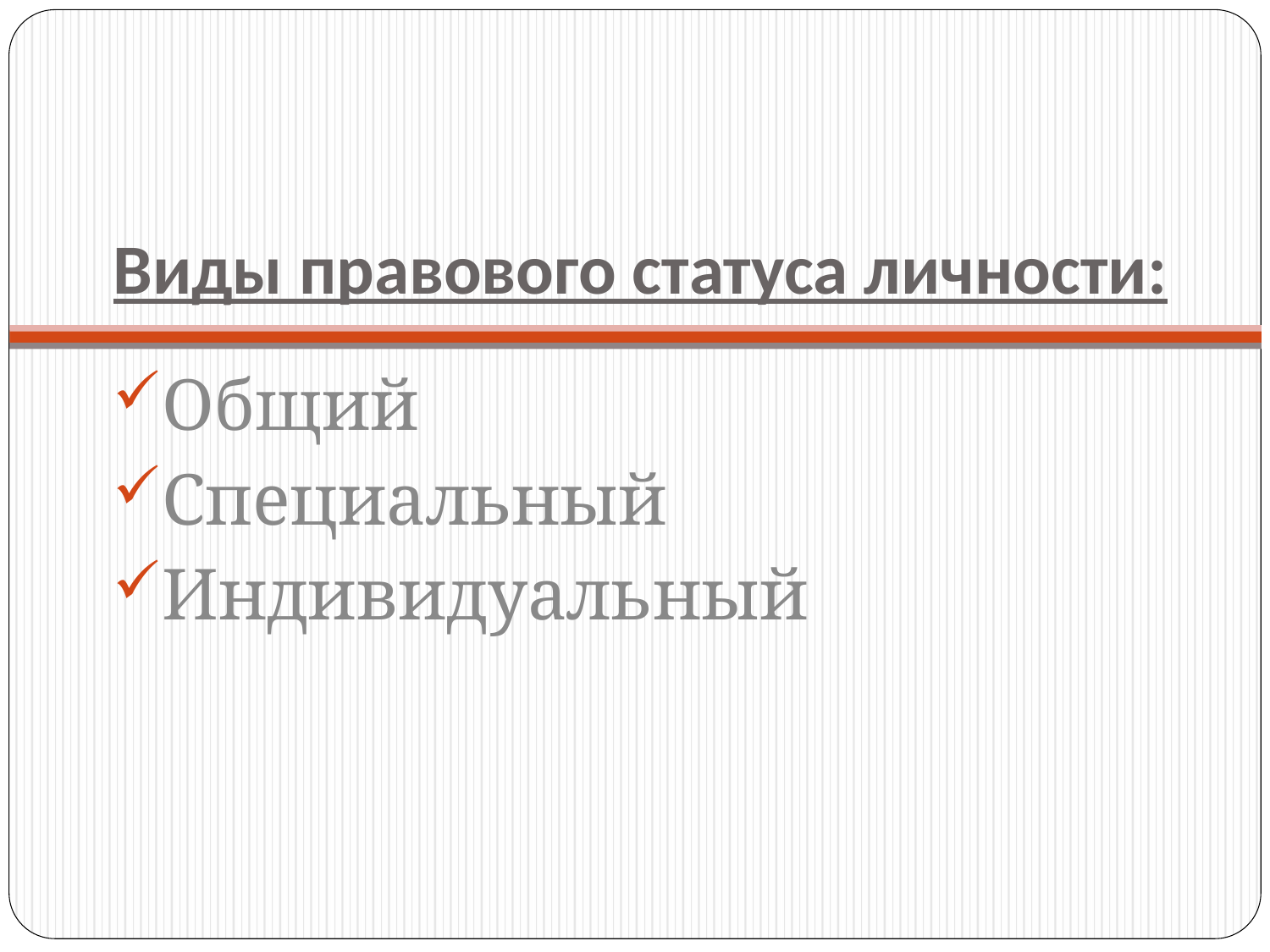

# Виды правового статуса личности:
Общий
Специальный
Индивидуальный